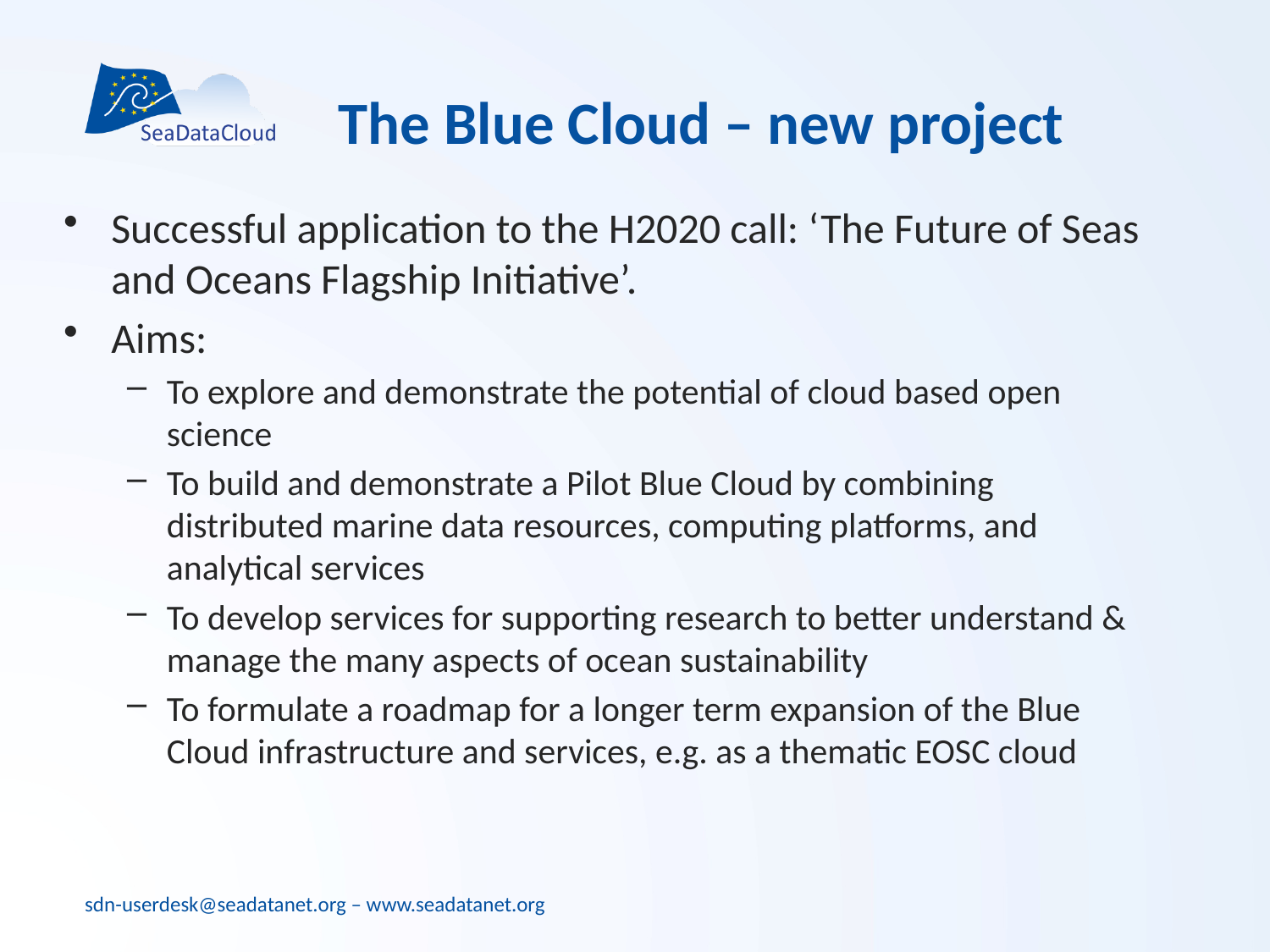

# The Blue Cloud – new project
Successful application to the H2020 call: ‘The Future of Seas and Oceans Flagship Initiative’.
Aims:
To explore and demonstrate the potential of cloud based open science
To build and demonstrate a Pilot Blue Cloud by combining distributed marine data resources, computing platforms, and analytical services
To develop services for supporting research to better understand & manage the many aspects of ocean sustainability
To formulate a roadmap for a longer term expansion of the Blue Cloud infrastructure and services, e.g. as a thematic EOSC cloud